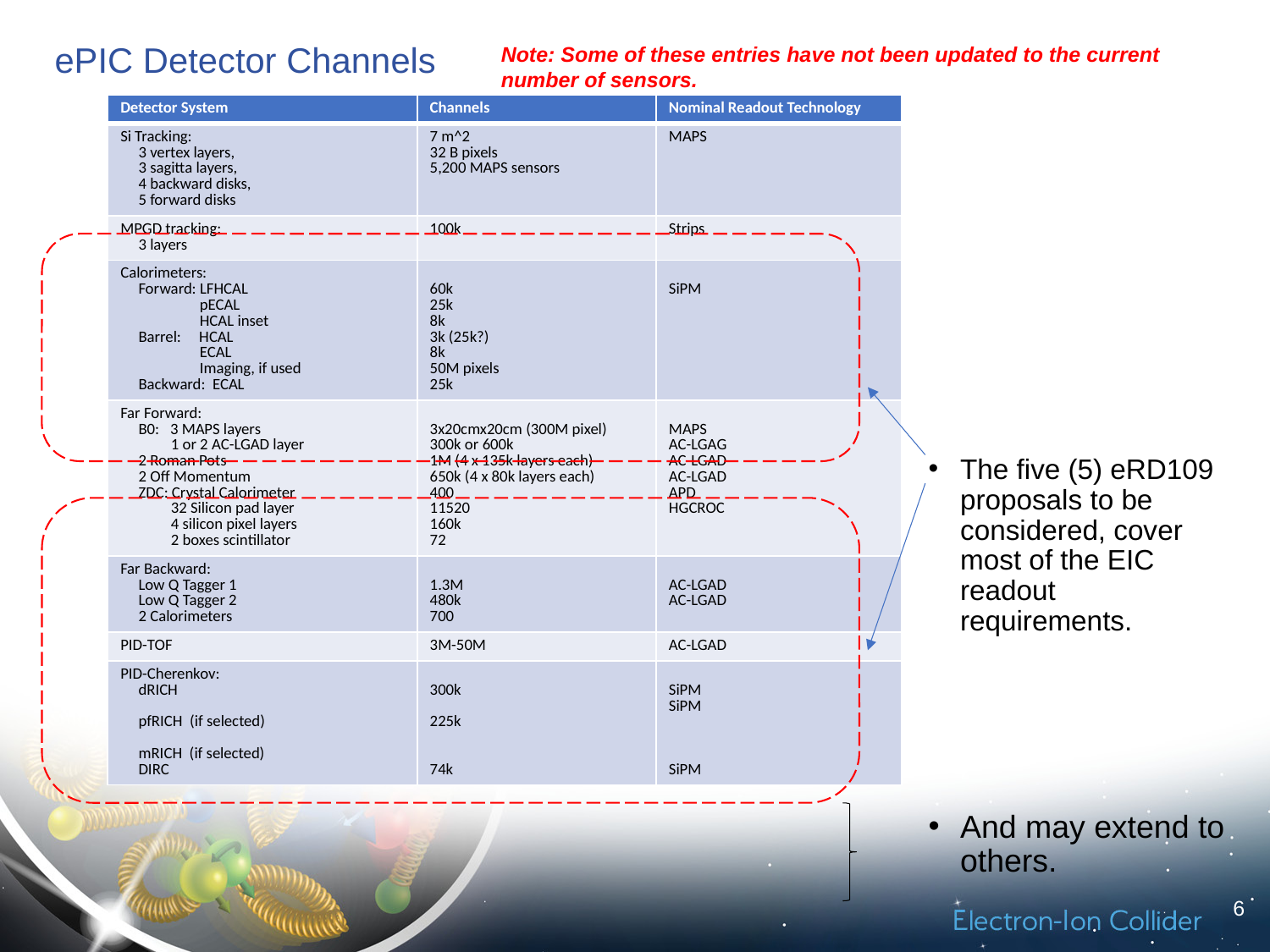

# ePIC Detector Channels
Note: Some of these entries have not been updated to the current number of sensors.
| Detector System | Channels | Nominal Readout Technology |
| --- | --- | --- |
| Si Tracking: 3 vertex layers, 3 sagitta layers, 4 backward disks, 5 forward disks | 7 m^2 32 B pixels 5,200 MAPS sensors | MAPS |
| MPGD tracking: 3 layers | 100k | Strips |
| Calorimeters: Forward: LFHCAL pECAL HCAL inset Barrel: HCAL ECAL Imaging, if used Backward: ECAL | 60k 25k 8k 3k (25k?) 8k 50M pixels 25k | SiPM |
| Far Forward: B0: 3 MAPS layers 1 or 2 AC-LGAD layer 2 Roman Pots 2 Off Momentum ZDC: Crystal Calorimeter 32 Silicon pad layer 4 silicon pixel layers 2 boxes scintillator | 3x20cmx20cm (300M pixel) 300k or 600k 1M (4 x 135k layers each) 650k (4 x 80k layers each) 400 11520 160k 72 | MAPS AC-LGAG AC-LGAD AC-LGAD APD HGCROC |
| Far Backward: Low Q Tagger 1 Low Q Tagger 2 2 Calorimeters | 1.3M 480k 700 | AC-LGAD AC-LGAD |
| PID-TOF | 3M-50M | AC-LGAD |
| PID-Cherenkov: dRICH pfRICH (if selected) mRICH (if selected) DIRC | 300k 225k 74k | SiPM SiPM SiPM |

The five (5) eRD109 proposals to be considered, cover most of the EIC readout requirements.

And may extend to others.

6